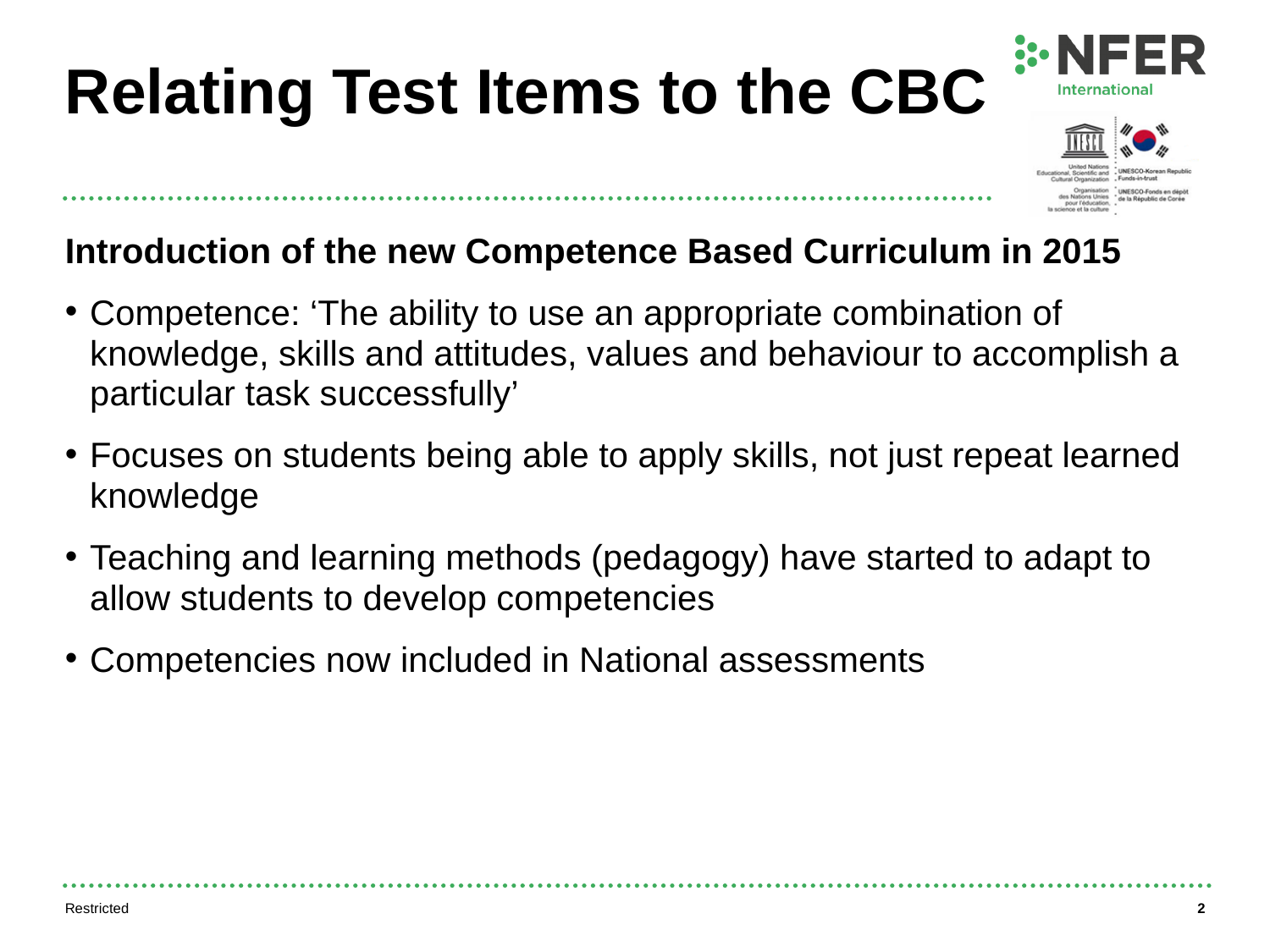

# Relating Test Items to the CBC
Introduction of the new Competence Based Curriculum in 2015
Competence: ‘The ability to use an appropriate combination of knowledge, skills and attitudes, values and behaviour to accomplish a particular task successfully’
Focuses on students being able to apply skills, not just repeat learned  knowledge
Teaching and learning methods (pedagogy) have started to adapt to allow students to develop competencies
Competencies now included in National assessments
Restricted
2